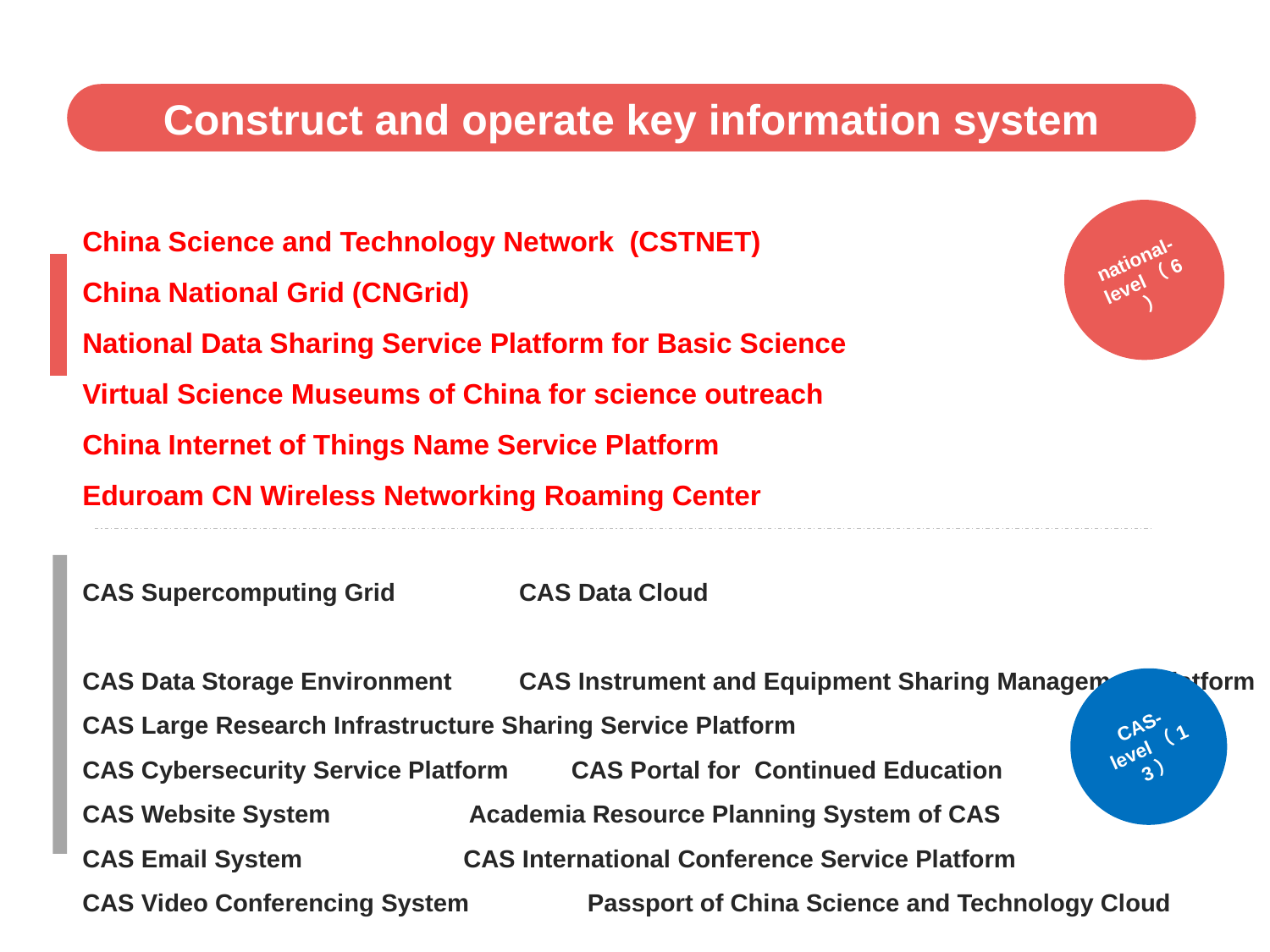

Construct and operate key information system
China Science and Technology Network  (CSTNET)
China National Grid (CNGrid)
National Data Sharing Service Platform for Basic Science
Virtual Science Museums of China for science outreach
China Internet of Things Name Service Platform
Eduroam CN Wireless Networking Roaming Center

CAS Supercomputing Grid 	        CAS Data Cloud
CAS Data Storage Environment	        CAS Instrument and Equipment Sharing Management Platform
CAS Large Research Infrastructure Sharing Service Platform
CAS Cybersecurity Service Platform         CAS Portal for  Continued Education
CAS Website System                    Academia Resource Planning System of CAS
CAS Email System		CAS International Conference Service Platform
CAS Video Conferencing System                 Passport of China Science and Technology Cloud
national-level（6）

CAS-level（13）